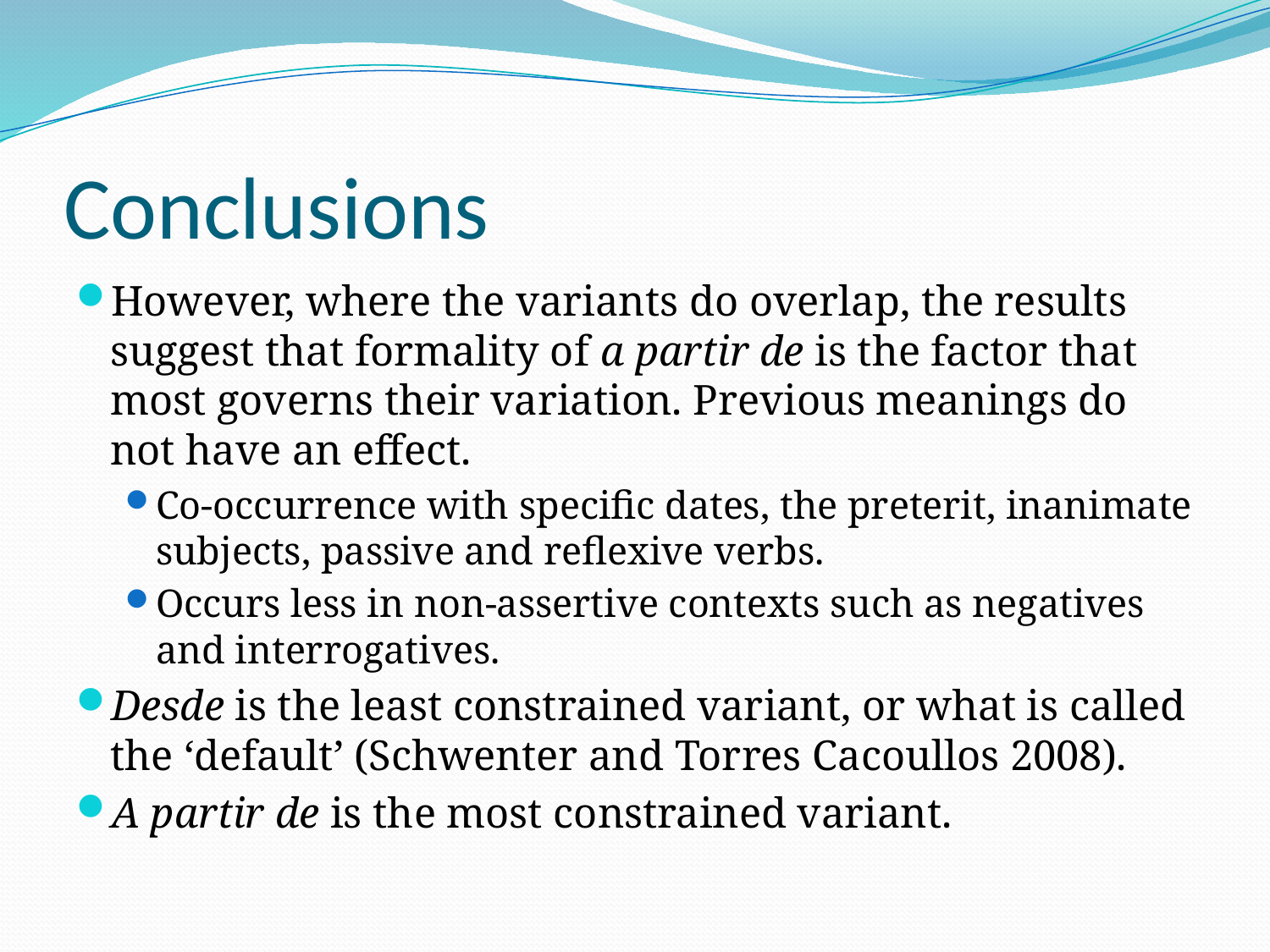

# Conclusions
However, where the variants do overlap, the results suggest that formality of a partir de is the factor that most governs their variation. Previous meanings do not have an effect.
Co-occurrence with specific dates, the preterit, inanimate subjects, passive and reflexive verbs.
Occurs less in non-assertive contexts such as negatives and interrogatives.
Desde is the least constrained variant, or what is called the ‘default’ (Schwenter and Torres Cacoullos 2008).
A partir de is the most constrained variant.